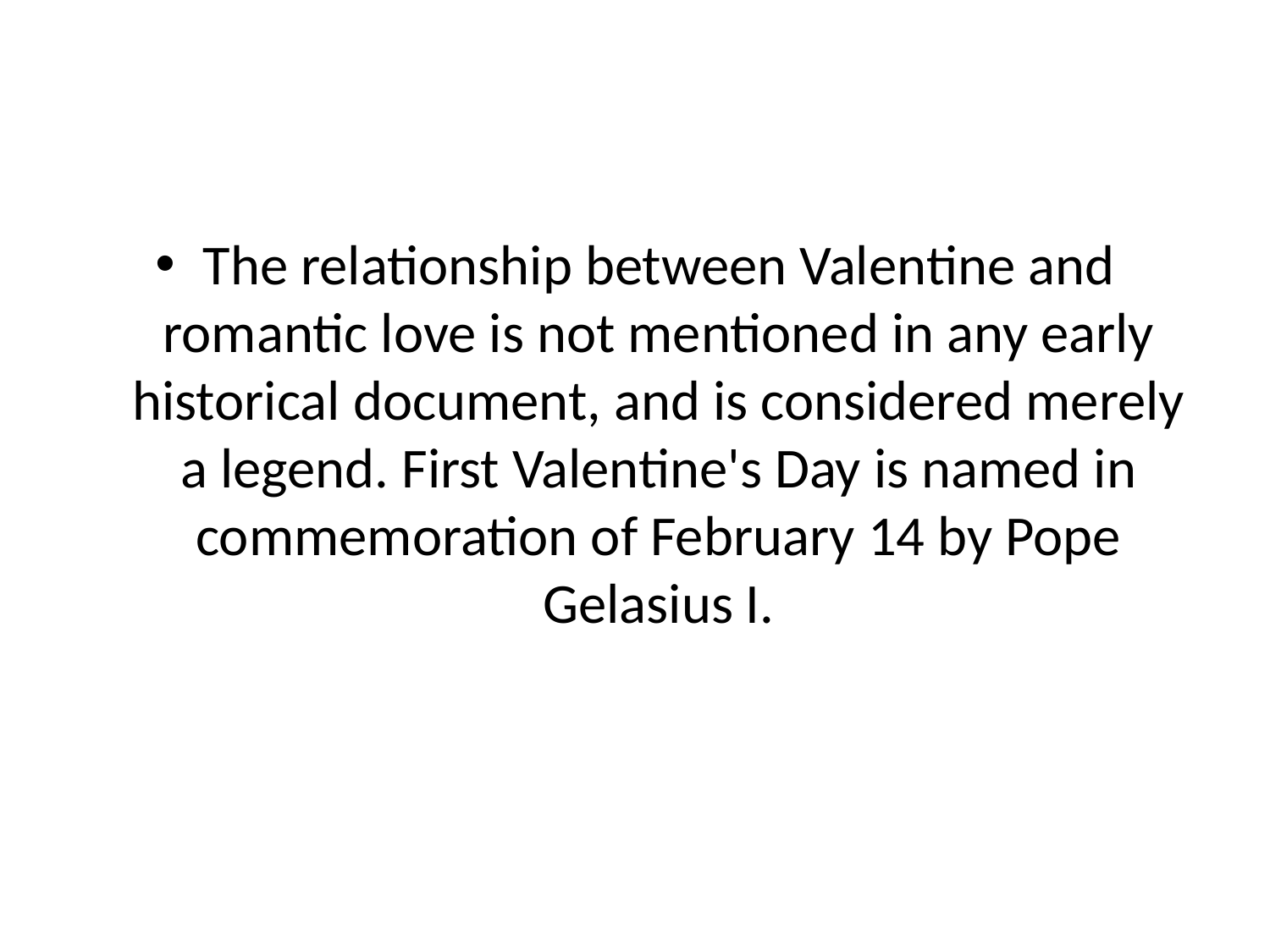

#
The relationship between Valentine and romantic love is not mentioned in any early historical document, and is considered merely a legend. First Valentine's Day is named in commemoration of February 14 by Pope Gelasius I.